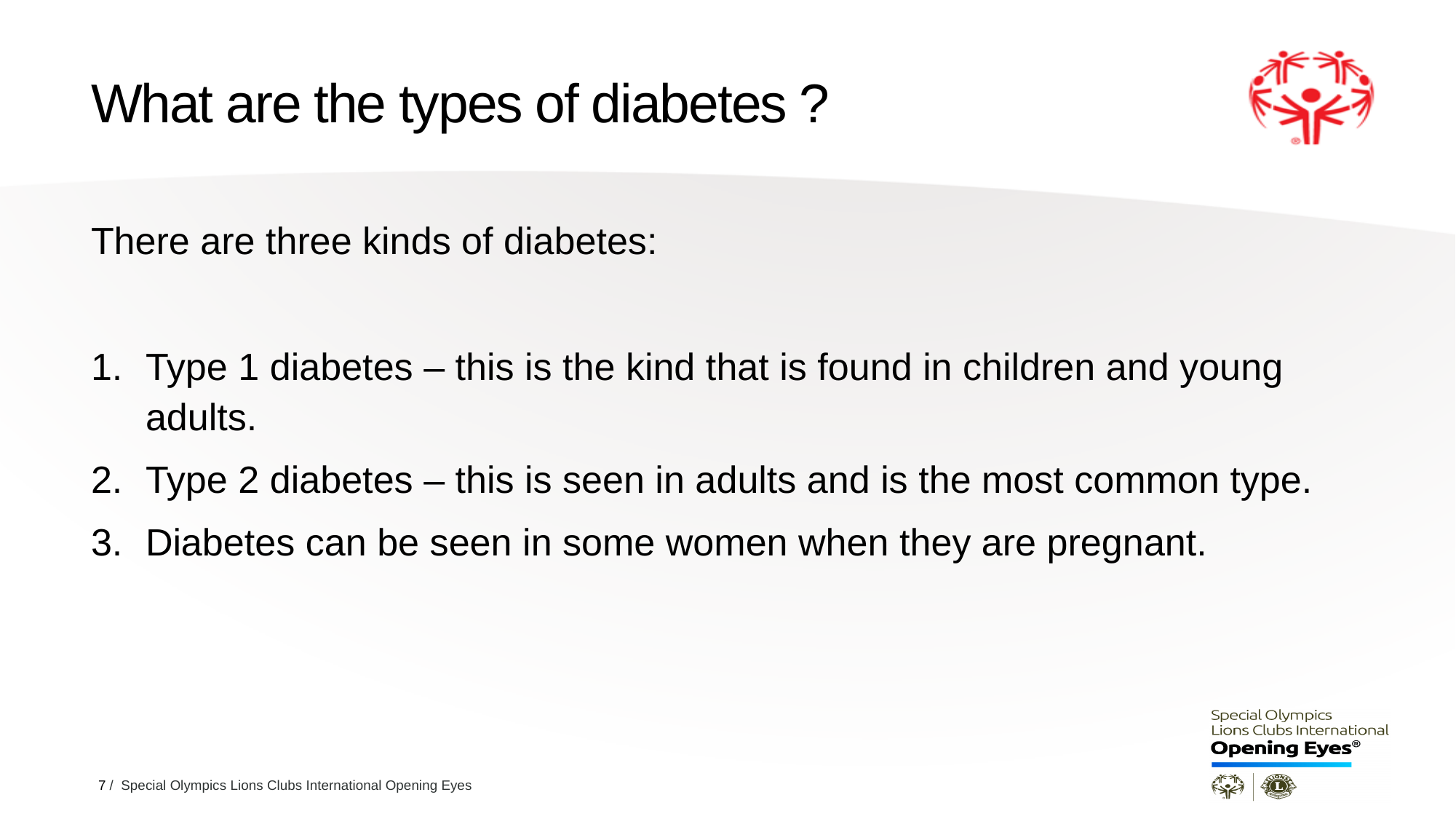

# What are the types of diabetes ?
There are three kinds of diabetes:

Type 1 diabetes – this is the kind that is found in children and young adults.
Type 2 diabetes – this is seen in adults and is the most common type.
Diabetes can be seen in some women when they are pregnant.

7 /  Special Olympics Lions Clubs International Opening Eyes